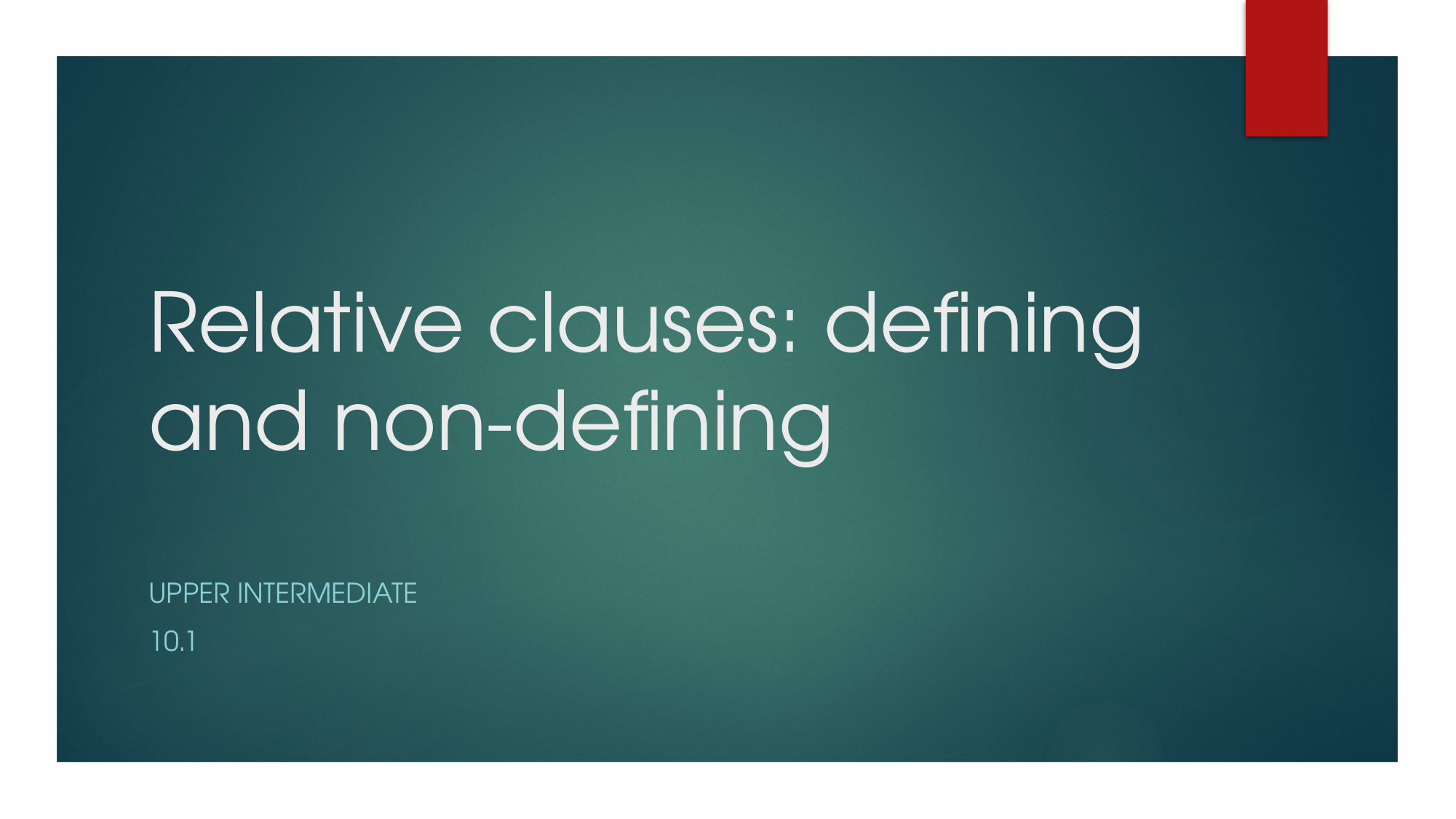

# Relative clauses: defining and non-defining
Upper Intermediate
10.1